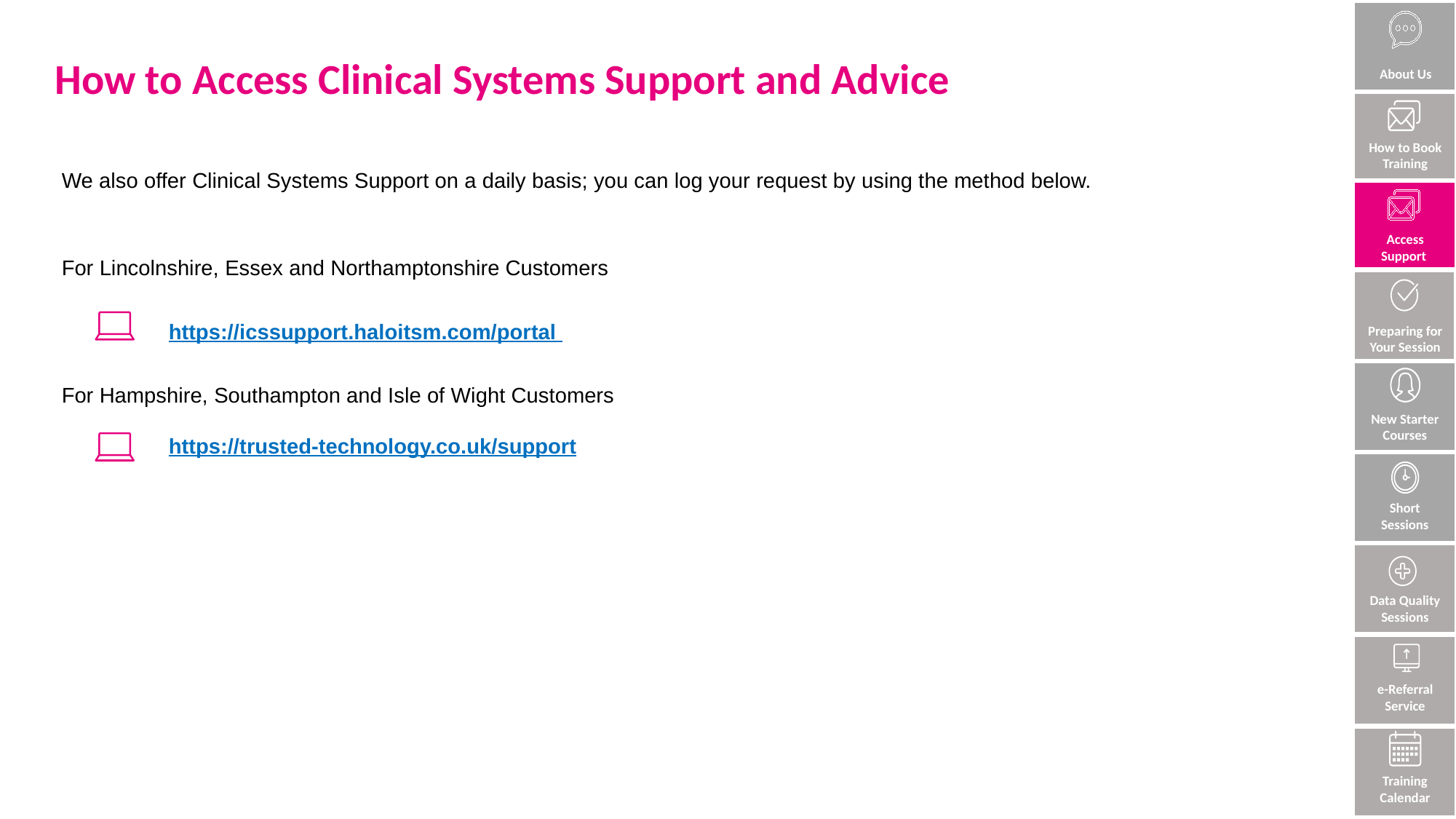

Demonstrator sites and their projects (x20)
# How to Access Clinical Systems Support and Advice

About Us

How to Book Training
We also offer Clinical Systems Support on a daily basis; you can log your request by using the method below.

For Lincolnshire, Essex and Northamptonshire Customers

https://icssupport.haloitsm.com/portal

For Hampshire, Southampton and Isle of Wight Customers

https://trusted-technology.co.uk/support

Access Support

Preparing for Your Session

New Starter Courses

Short Sessions

Data Quality Sessions

e-Referral Service

Training Calendar

Training Calendar